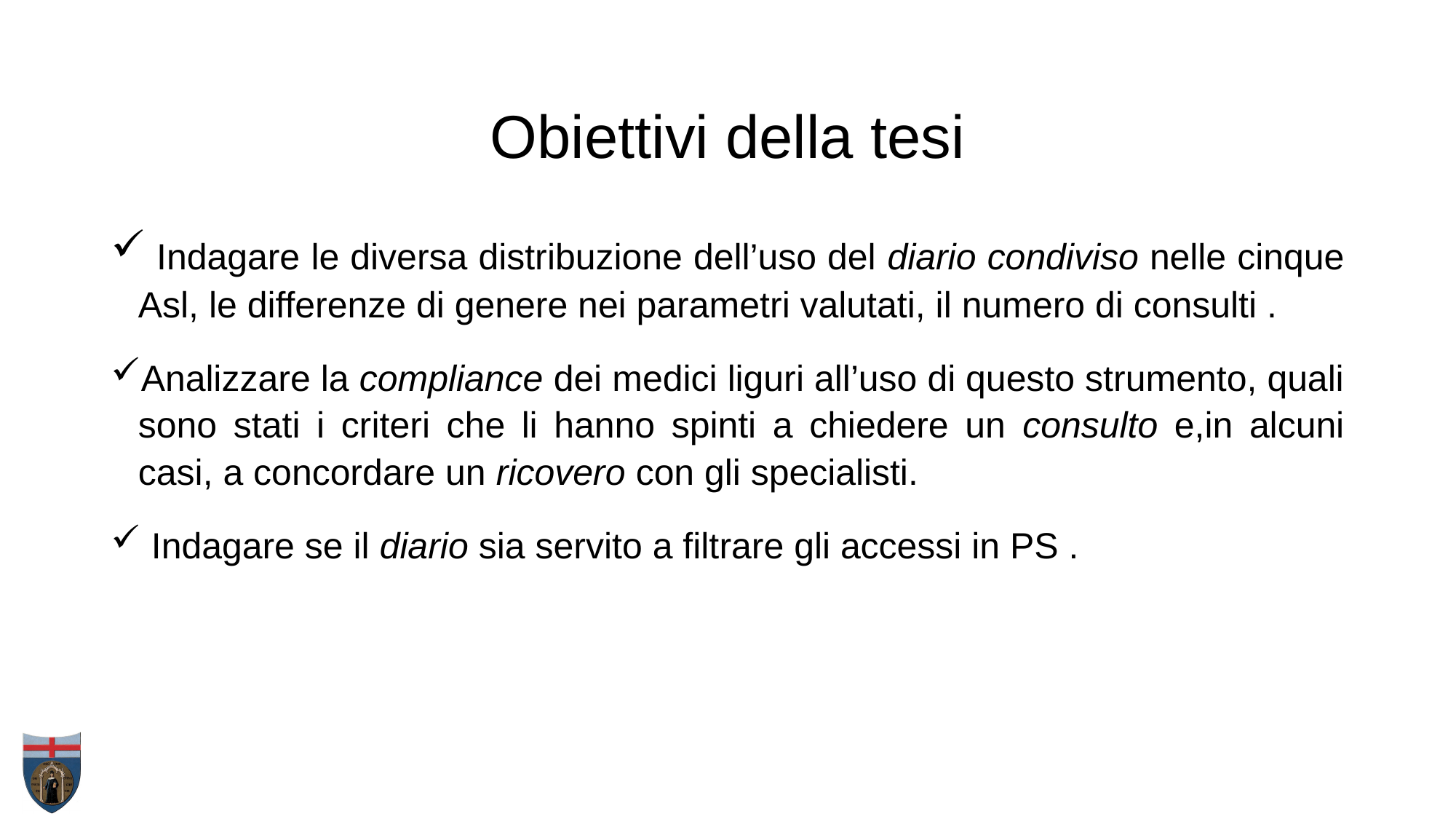

# Obiettivi della tesi
 Indagare le diversa distribuzione dell’uso del diario condiviso nelle cinque Asl, le differenze di genere nei parametri valutati, il numero di consulti .
Analizzare la compliance dei medici liguri all’uso di questo strumento, quali sono stati i criteri che li hanno spinti a chiedere un consulto e,in alcuni casi, a concordare un ricovero con gli specialisti.
 Indagare se il diario sia servito a filtrare gli accessi in PS .